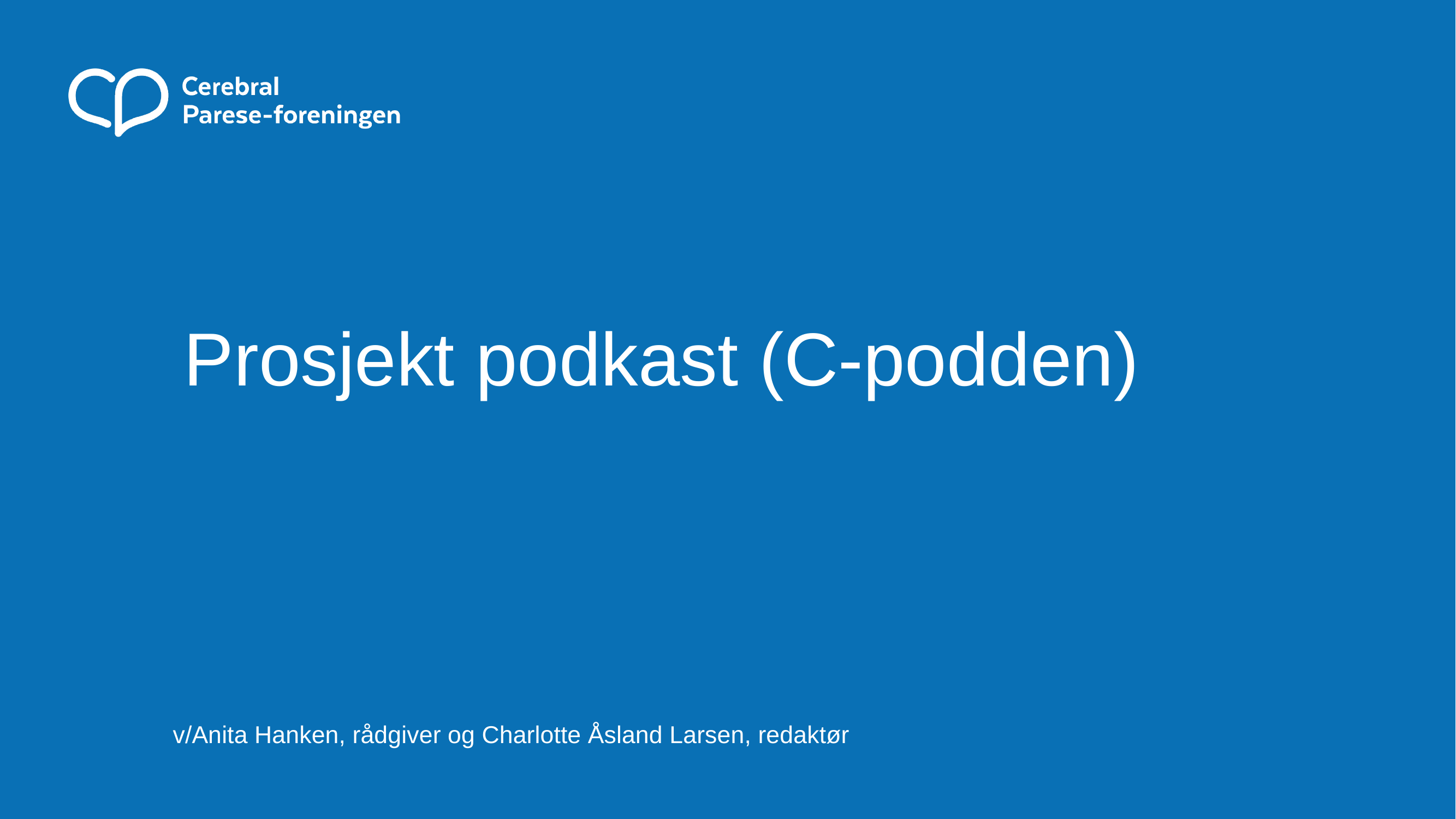

# Prosjekt podkast (C-podden)

v/Anita Hanken, rådgiver og Charlotte Åsland Larsen, redaktør